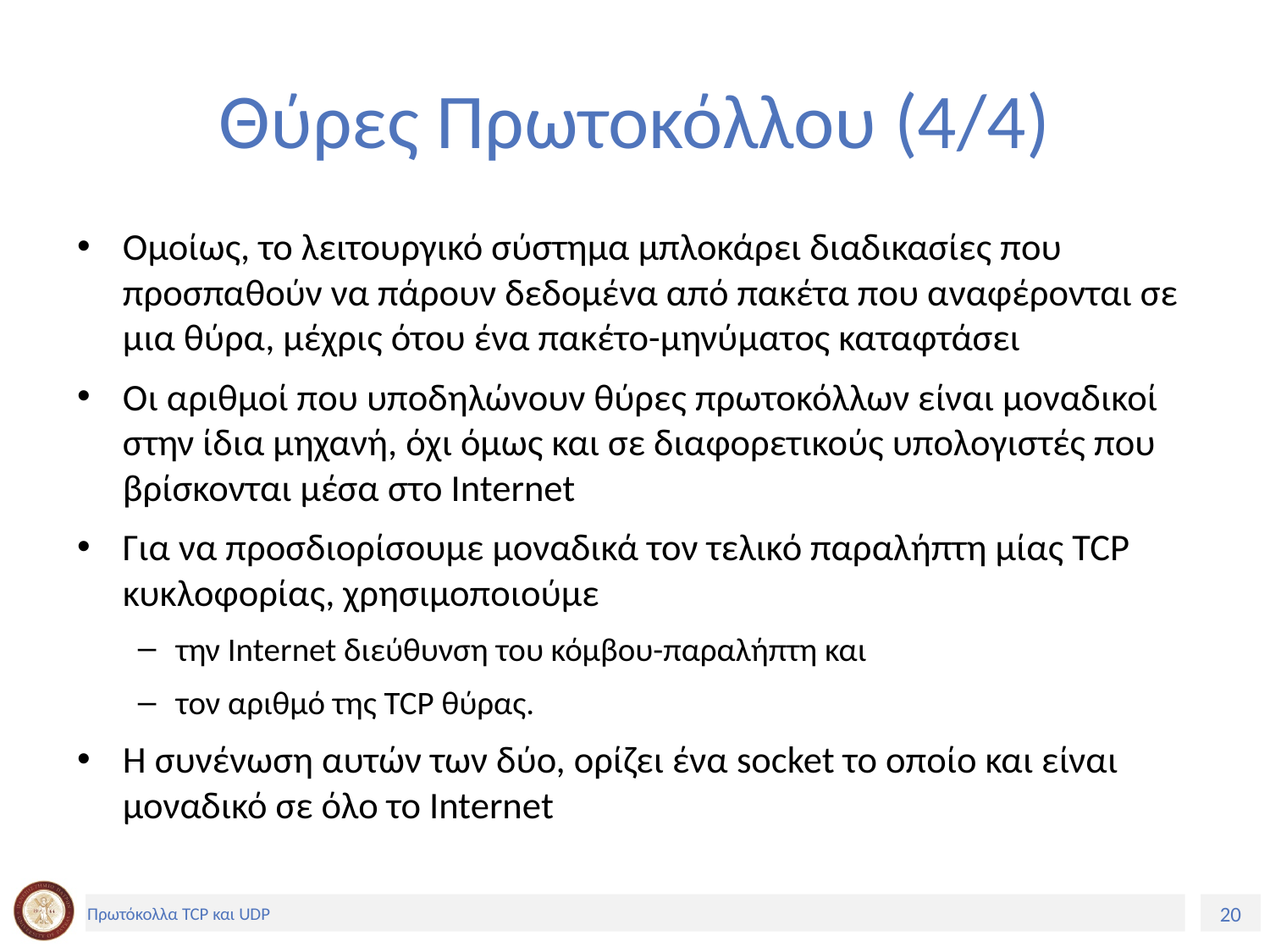

# Θύρες Πρωτοκόλλου (4/4)
Ομοίως, το λειτουργικό σύστημα μπλοκάρει διαδικασίες που προσπαθούν να πάρουν δεδομένα από πακέτα που αναφέρονται σε μια θύρα, μέχρις ότου ένα πακέτο-μηνύματος καταφτάσει
Οι αριθμοί που υποδηλώνουν θύρες πρωτοκόλλων είναι μοναδικοί στην ίδια μηχανή, όχι όμως και σε διαφορετικούς υπολογιστές που βρίσκονται μέσα στο Internet
Για να προσδιορίσουμε μοναδικά τον τελικό παραλήπτη μίας TCP κυκλοφορίας, χρησιμοποιούμε
την Internet διεύθυνση του κόμβου-παραλήπτη και
τον αριθμό της TCP θύρας.
Η συνένωση αυτών των δύο, ορίζει ένα socket το οποίο και είναι μοναδικό σε όλο το Internet